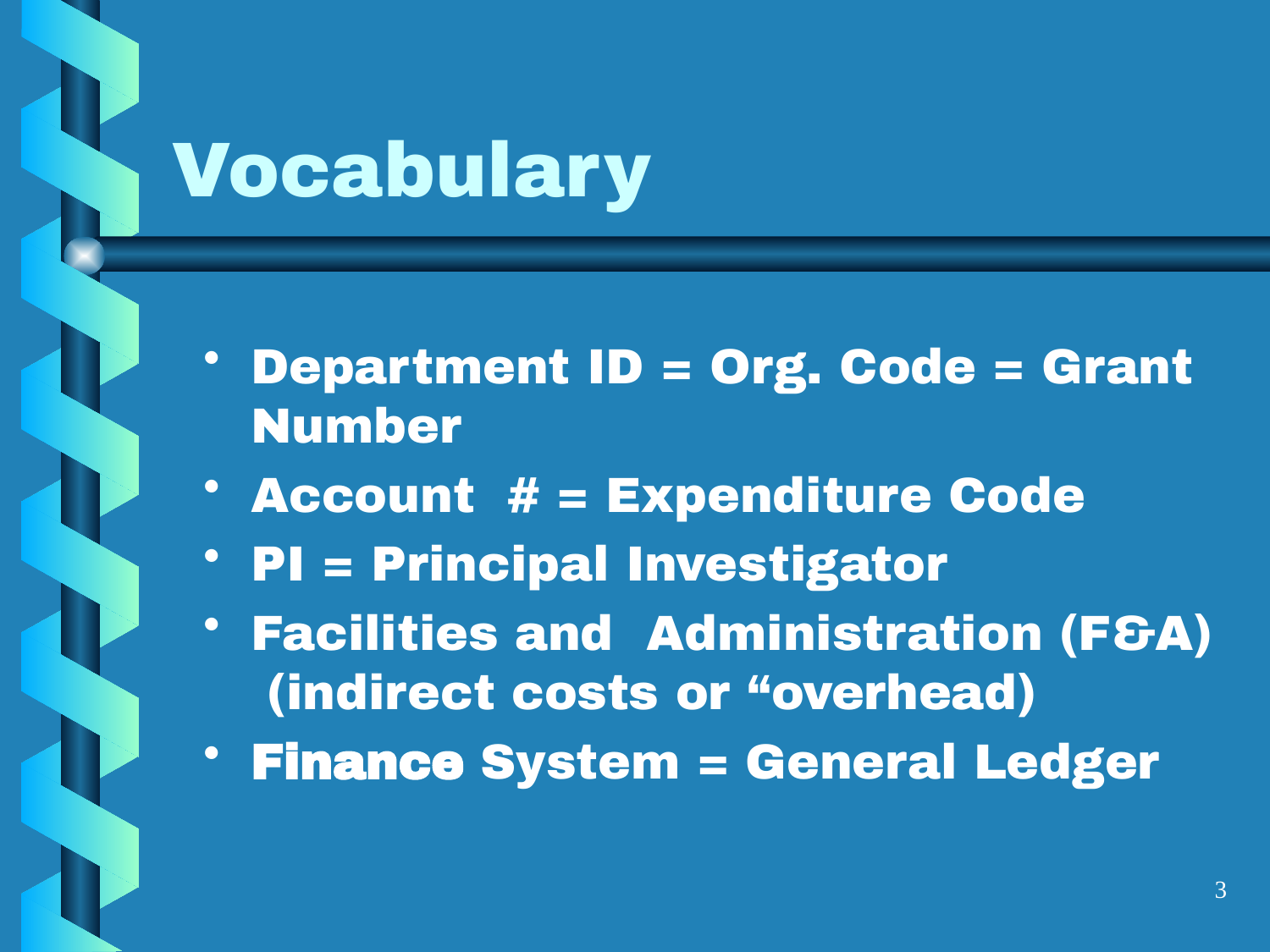

# Vocabulary
Department ID = Org. Code = Grant Number
Account  # = Expenditure Code
PI = Principal Investigator
Facilities and  Administration (F&A)  (indirect costs or “overhead)
Finance System = General Ledger

3